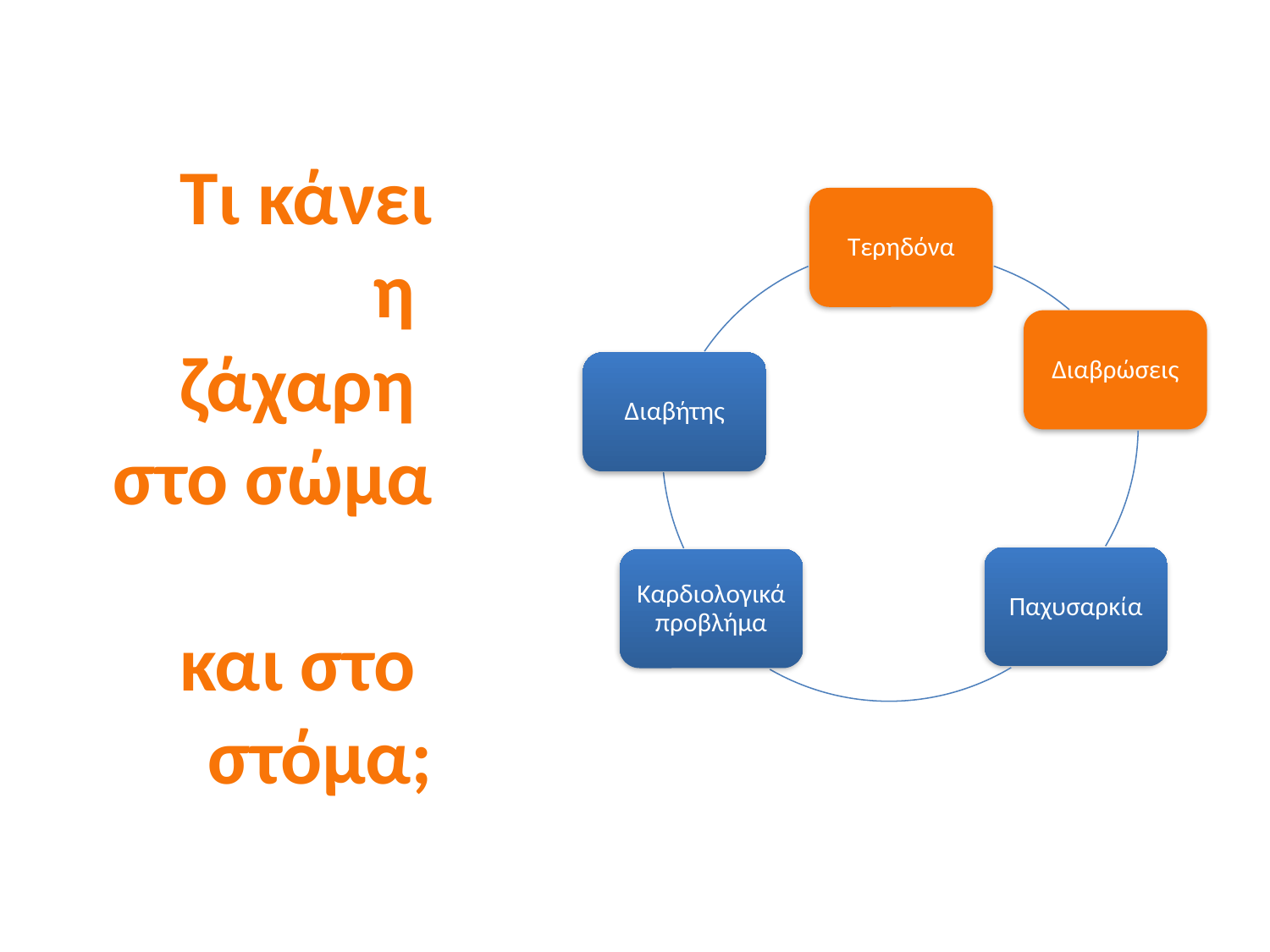

Τερηδόνα
Διαβρώσεις
Παχυσαρκία
Καρδιολογικά προβλήμα
Διαβήτης
# Τι κάνει η ζάχαρη στο σώμα και στο στόμα;